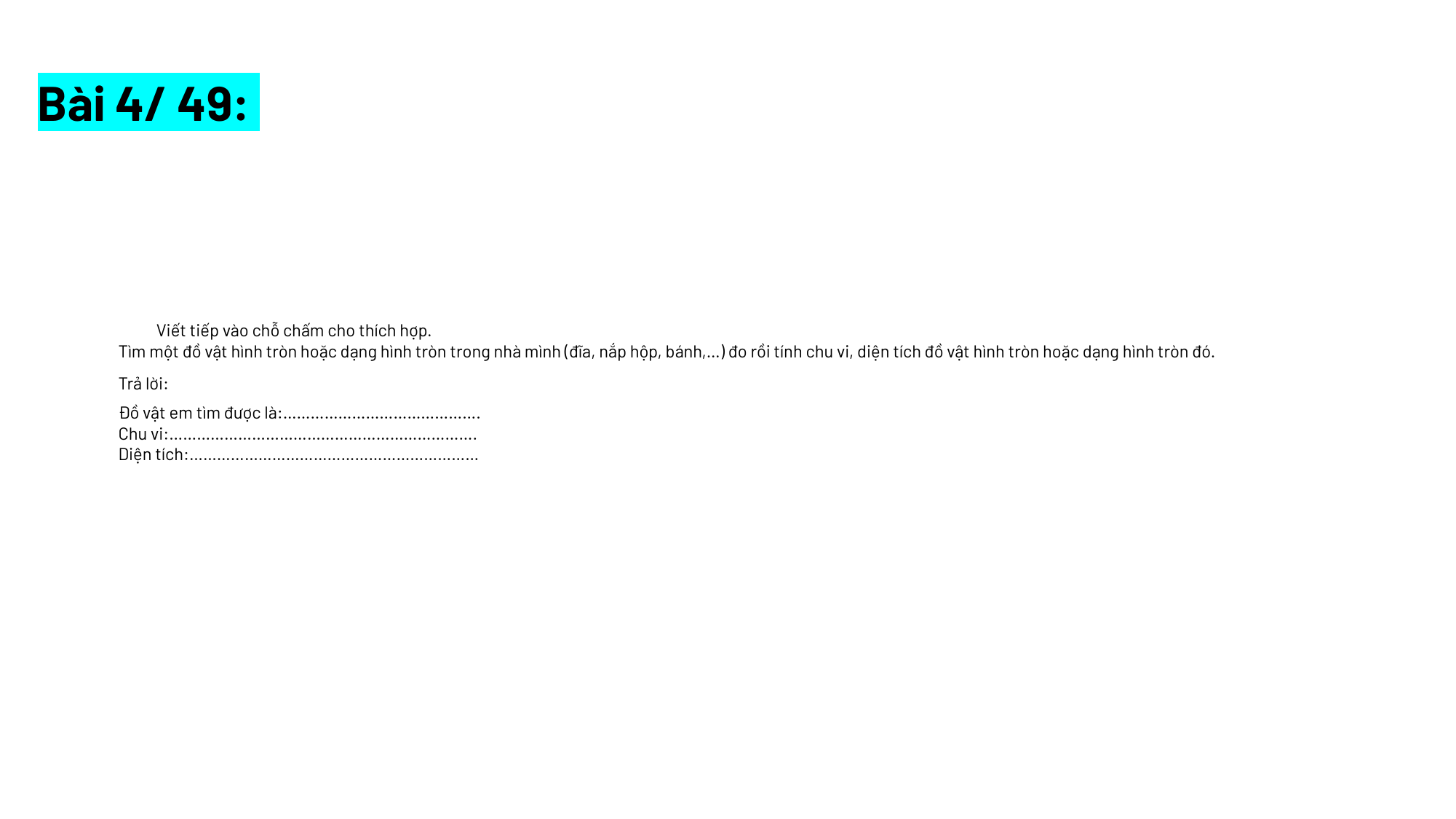

Bài 4/ 49:
# Viết tiếp vào chỗ chấm cho thích hợp. Tìm một đồ vật hình tròn hoặc dạng hình tròn trong nhà mình (đĩa, nắp hộp, bánh,…) đo rồi tính chu vi, diện tích đồ vật hình tròn hoặc dạng hình tròn đó. Trả lời: Đồ vật em tìm được là:……………………………………. Chu vi:…………………………………………………………. Diện tích:………………………………………………………